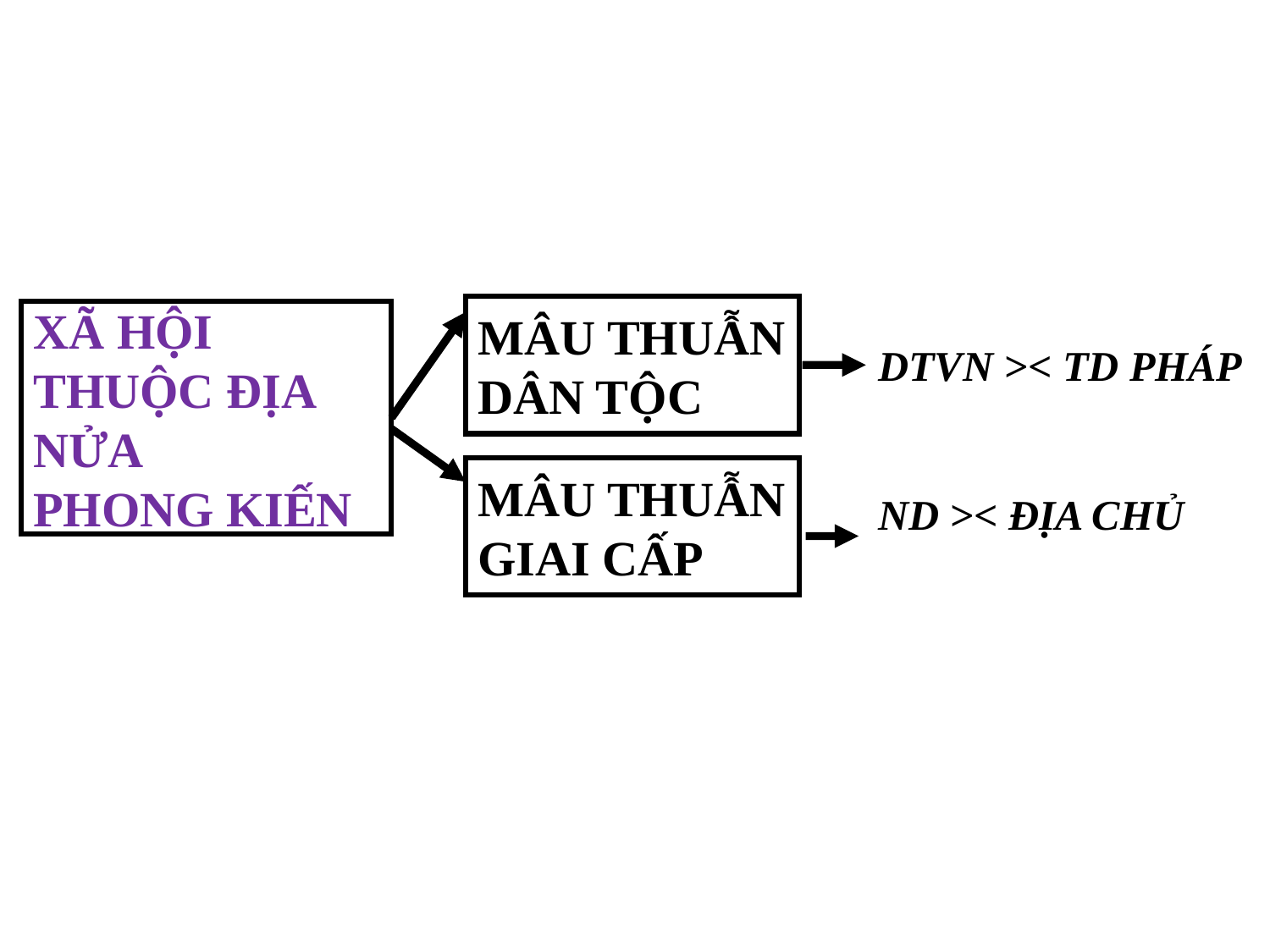

MÂU THUẪN
DÂN TỘC
XÃ HỘI
THUỘC ĐỊA
NỬA
PHONG KIẾN

DTVN >< TD PHÁP

MÂU THUẪN
GIAI CẤP
ND >< ĐỊA CHỦ